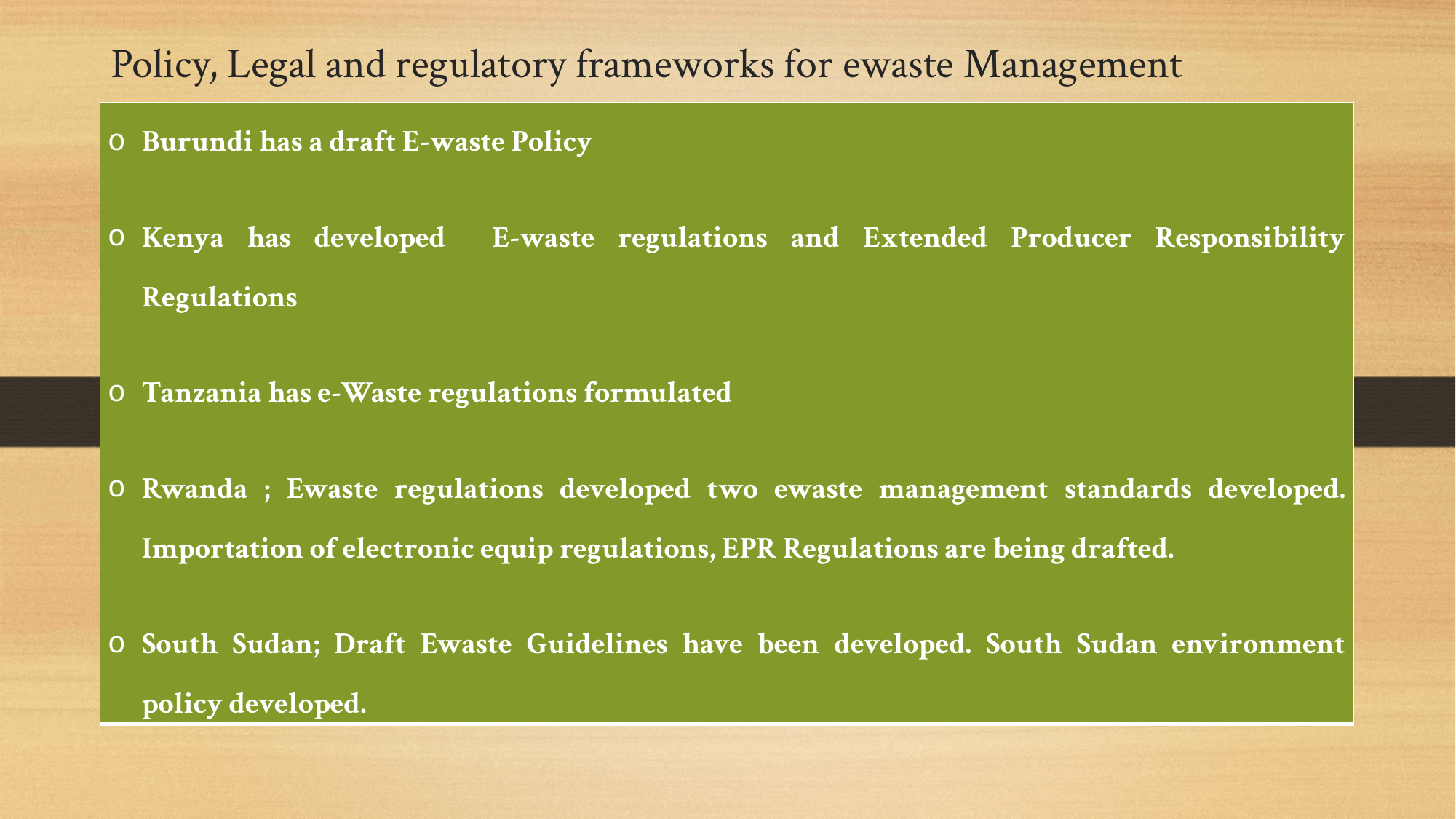

# Policy, Legal and regulatory frameworks for ewaste Management
| Burundi has a draft E-waste Policy Kenya has developed E-waste regulations and Extended Producer Responsibility Regulations Tanzania has e-Waste regulations formulated Rwanda ; Ewaste regulations developed two ewaste management standards developed. Importation of electronic equip regulations, EPR Regulations are being drafted. South Sudan; Draft Ewaste Guidelines have been developed. South Sudan environment policy developed. |
| --- |